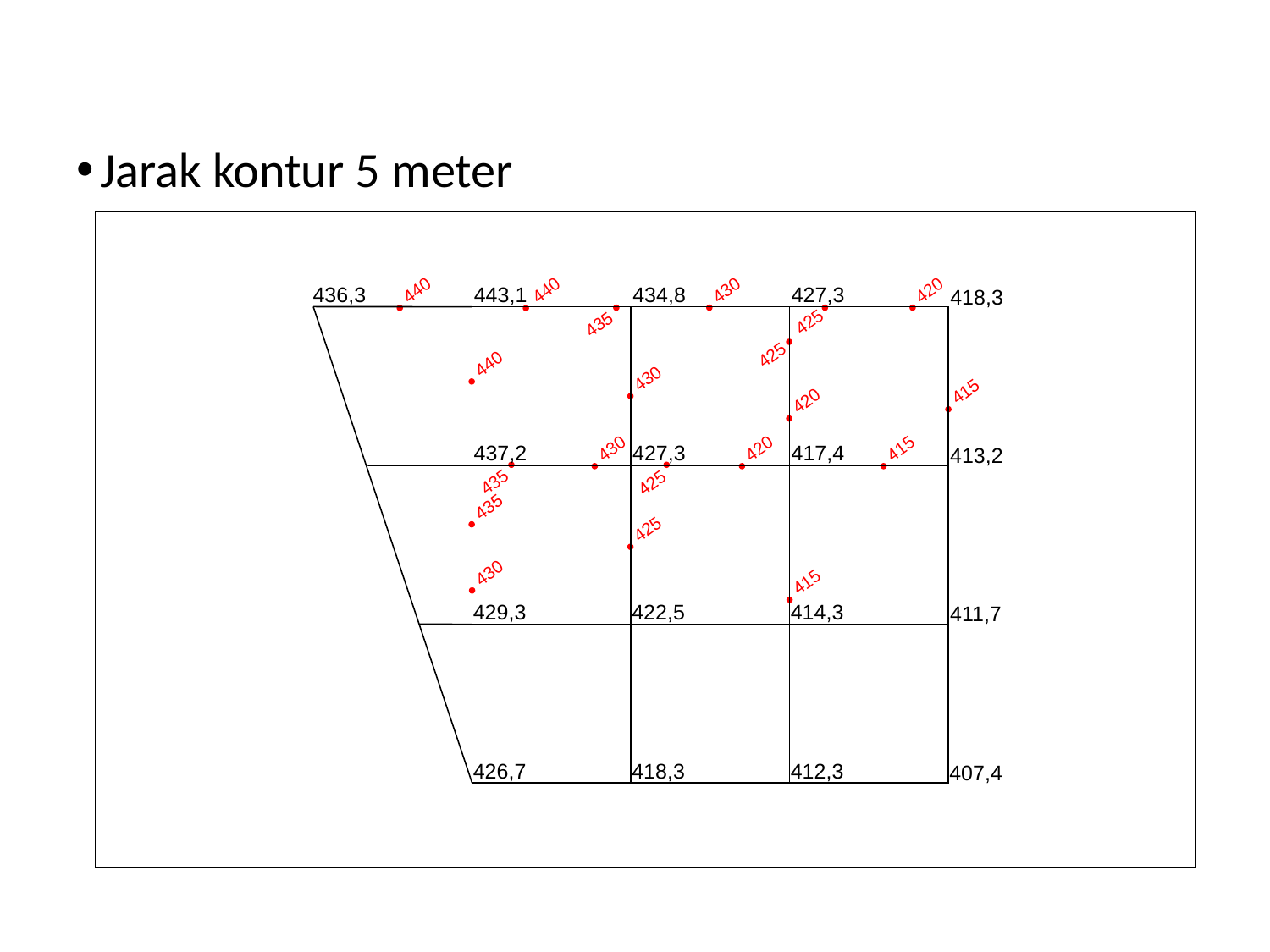

Jarak kontur 5 meter

440
440
430
420
436,3
443,1
434,8
427,3
418,3

437,2
427,3
417,4
413,2
429,3
422,5
414,3
411,7
426,7
418,3
412,3
407,4
425
435
425
440
430
415
420
430
420
415
435
425
435
425
430
415